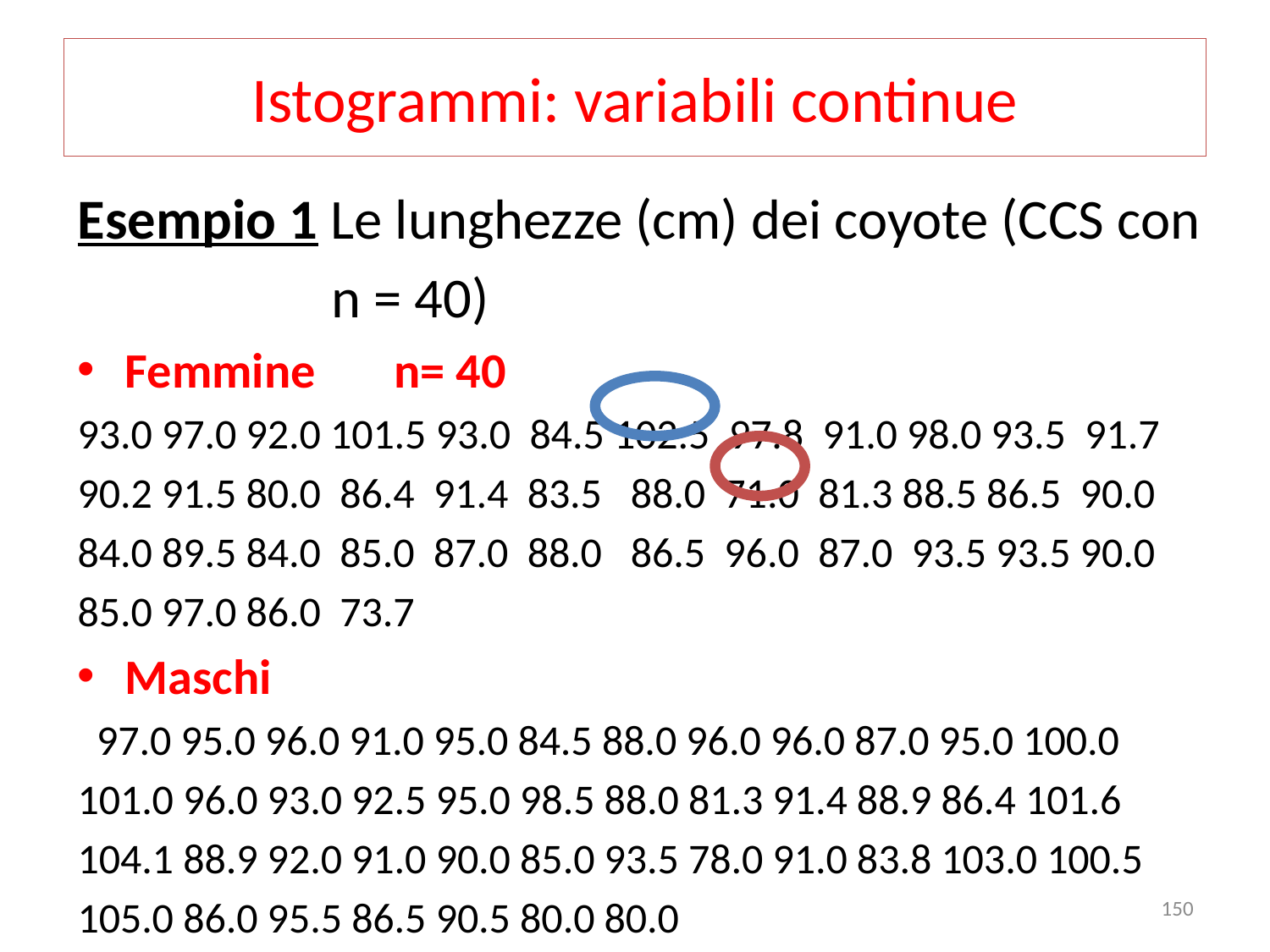

# Istogrammi: variabili continue
Esempio 1 Le lunghezze (cm) dei coyote (CCS con
                    n = 40)
Femmine       n= 40
93.0 97.0 92.0 101.5 93.0  84.5 102.5  97.8  91.0 98.0 93.5  91.7
90.2 91.5 80.0  86.4  91.4  83.5   88.0  71.0  81.3 88.5 86.5  90.0
84.0 89.5 84.0  85.0  87.0  88.0   86.5  96.0  87.0  93.5 93.5 90.0
85.0 97.0 86.0  73.7
Maschi
  97.0 95.0 96.0 91.0 95.0 84.5 88.0 96.0 96.0 87.0 95.0 100.0
101.0 96.0 93.0 92.5 95.0 98.5 88.0 81.3 91.4 88.9 86.4 101.6
104.1 88.9 92.0 91.0 90.0 85.0 93.5 78.0 91.0 83.8 103.0 100.5
105.0 86.0 95.5 86.5 90.5 80.0 80.0

150